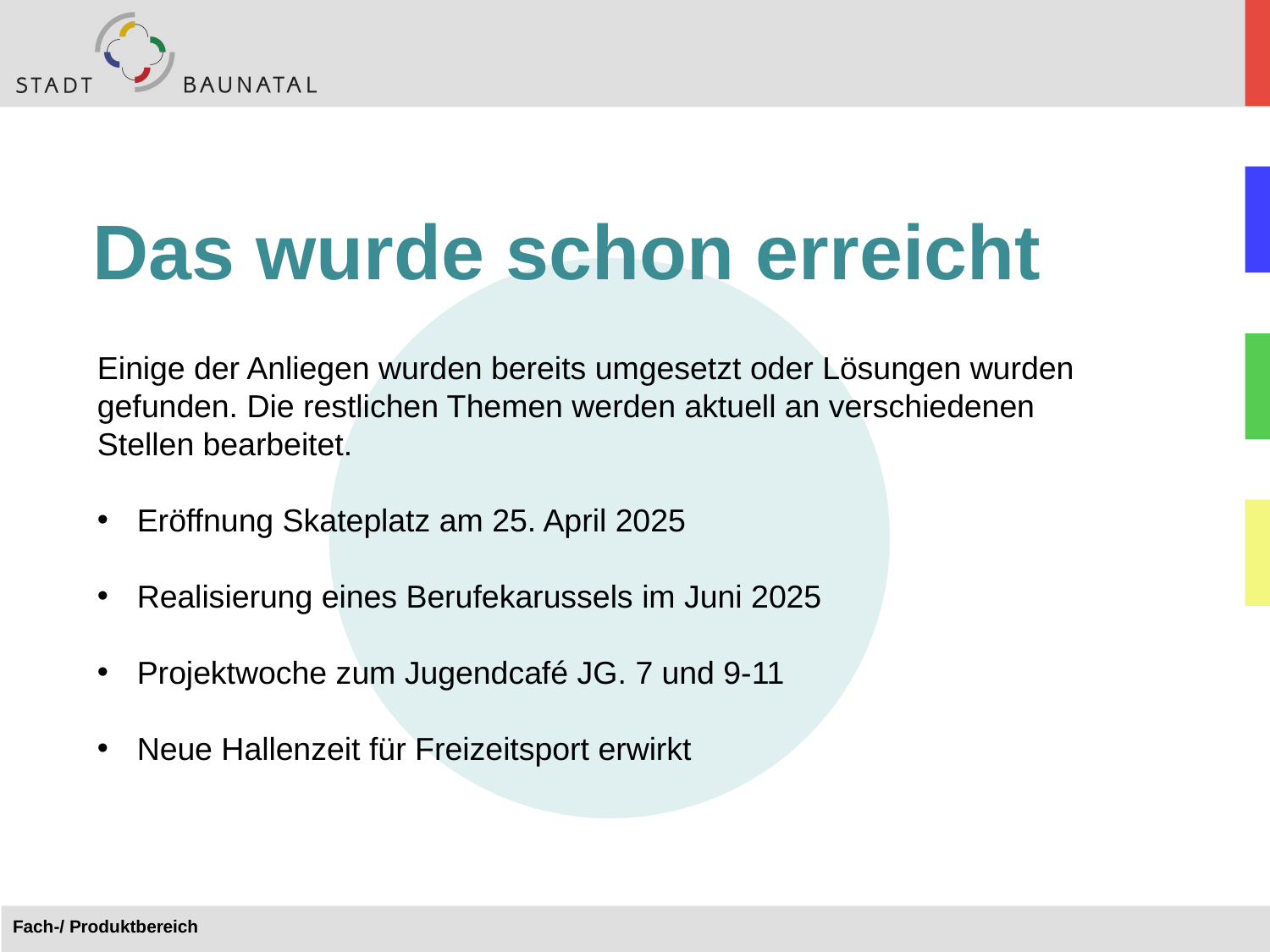

Das wurde schon erreicht

Einige der Anliegen wurden bereits umgesetzt oder Lösungen wurden gefunden. Die restlichen Themen werden aktuell an verschiedenen Stellen bearbeitet.

Eröffnung Skateplatz am 25. April 2025

Realisierung eines Berufekarussels im Juni 2025

Projektwoche zum Jugendcafé JG. 7 und 9-11

Neue Hallenzeit für Freizeitsport erwirkt